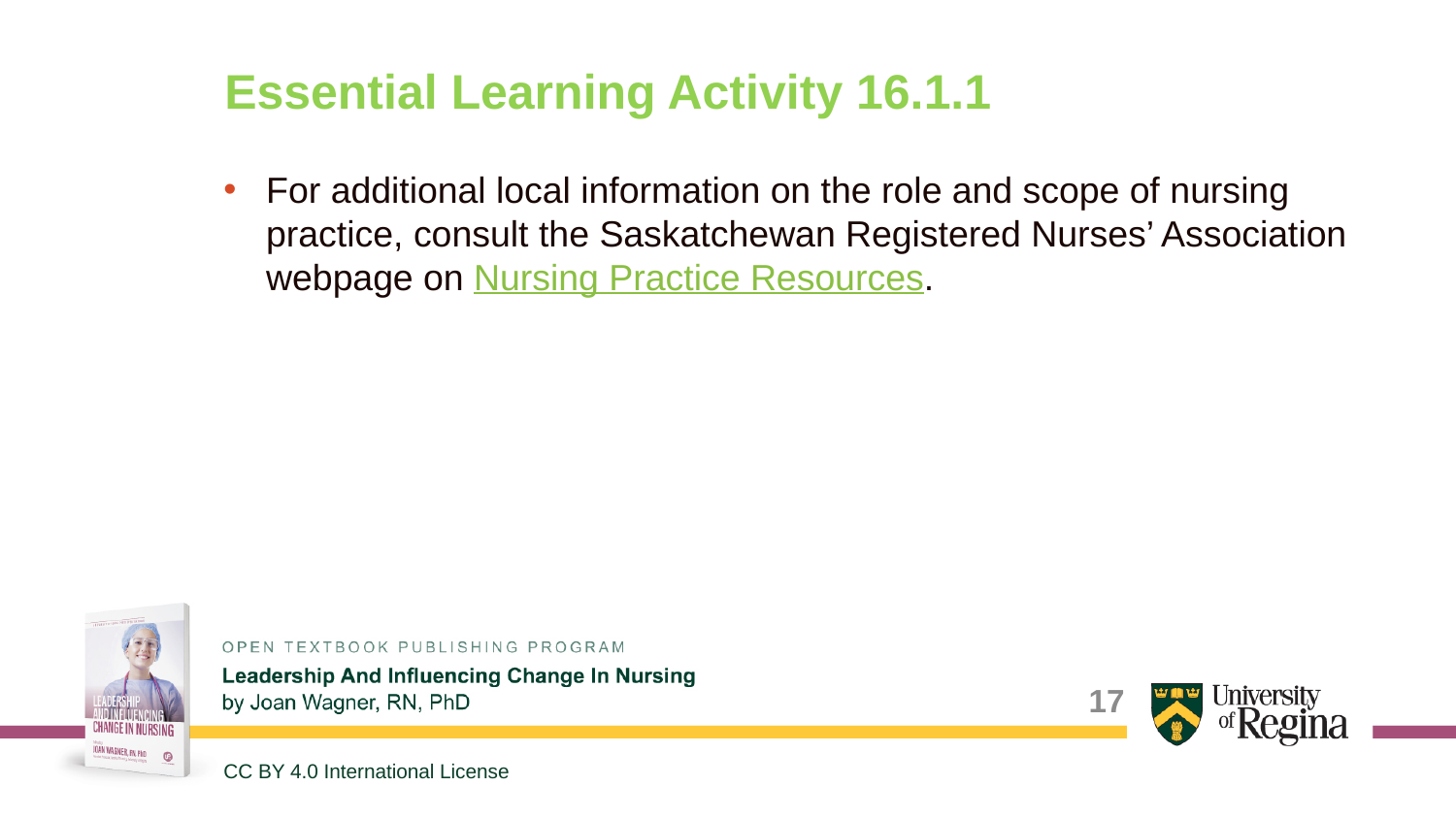

# Essential Learning Activity 16.1.1
For additional local information on the role and scope of nursing practice, consult the Saskatchewan Registered Nurses’ Association webpage on Nursing Practice Resources.
17
CC BY 4.0 International License